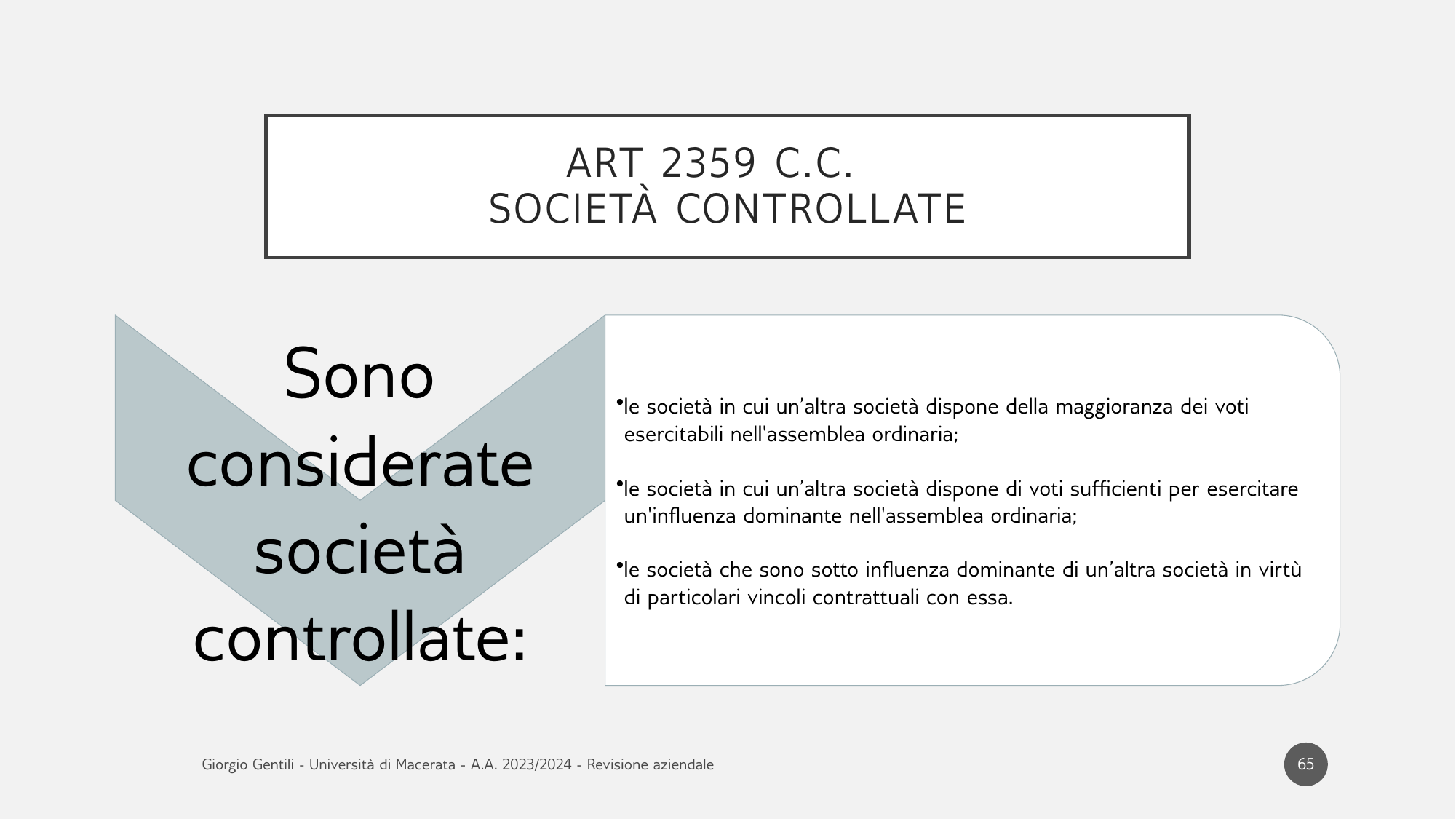

# Art 2359 c.c. società controllate
Sono considerate società controllate:
le società in cui un’altra società dispone della maggioranza dei voti esercitabili nell'assemblea ordinaria;
le società in cui un’altra società dispone di voti sufficienti per esercitare un'influenza dominante nell'assemblea ordinaria;
le società che sono sotto influenza dominante di un’altra società in virtù di particolari vincoli contrattuali con essa.
65
Giorgio Gentili - Università di Macerata - A.A. 2023/2024 - Revisione aziendale